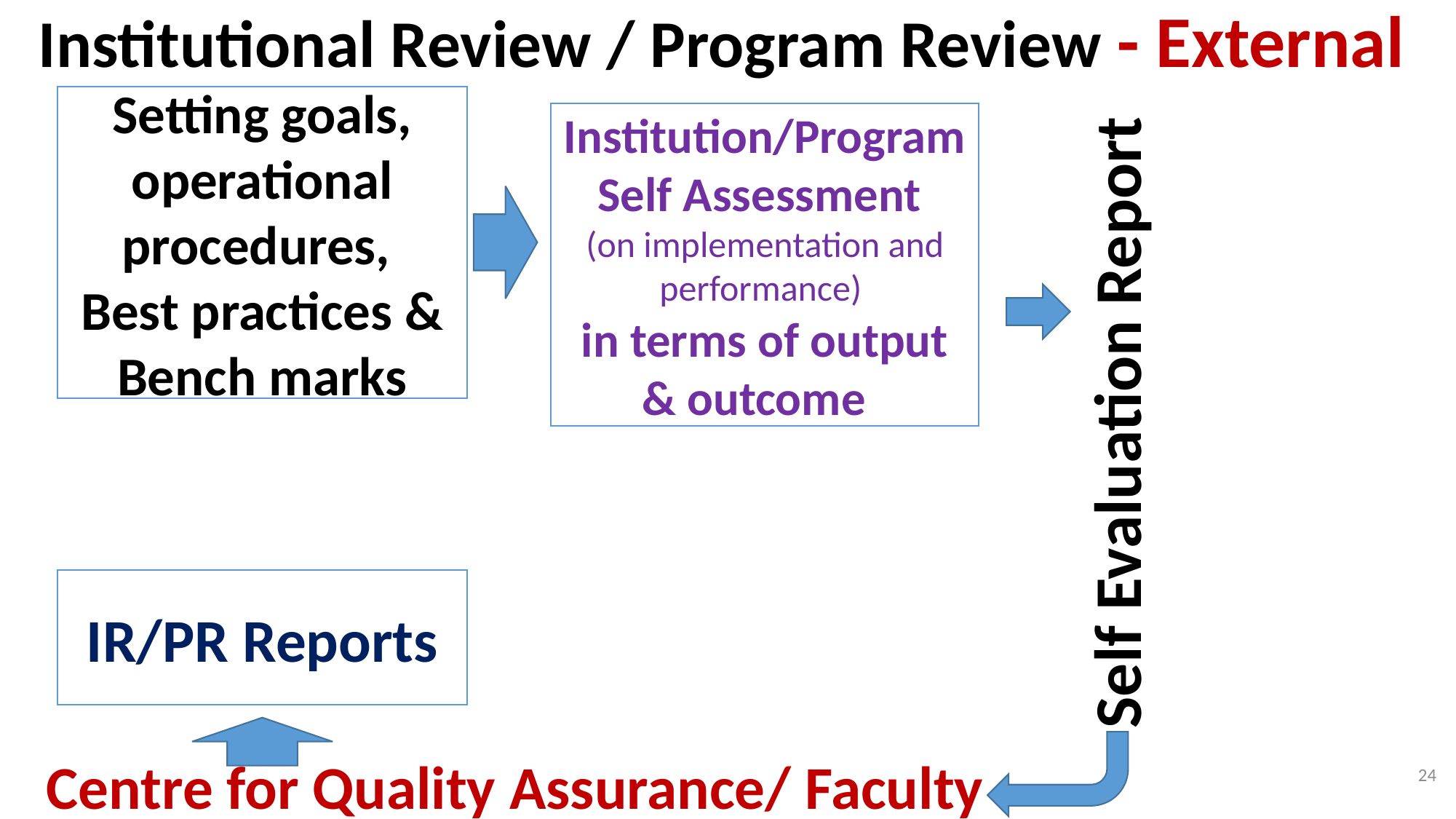

Institutional Review / Program Review - External
Self Evaluation Report
Setting goals, operational procedures,
Best practices &
 Bench marks
Institution/Program Self Assessment
(on implementation and performance)
in terms of output & outcome

IR/PR Reports

Centre for Quality Assurance/ Faculty
24